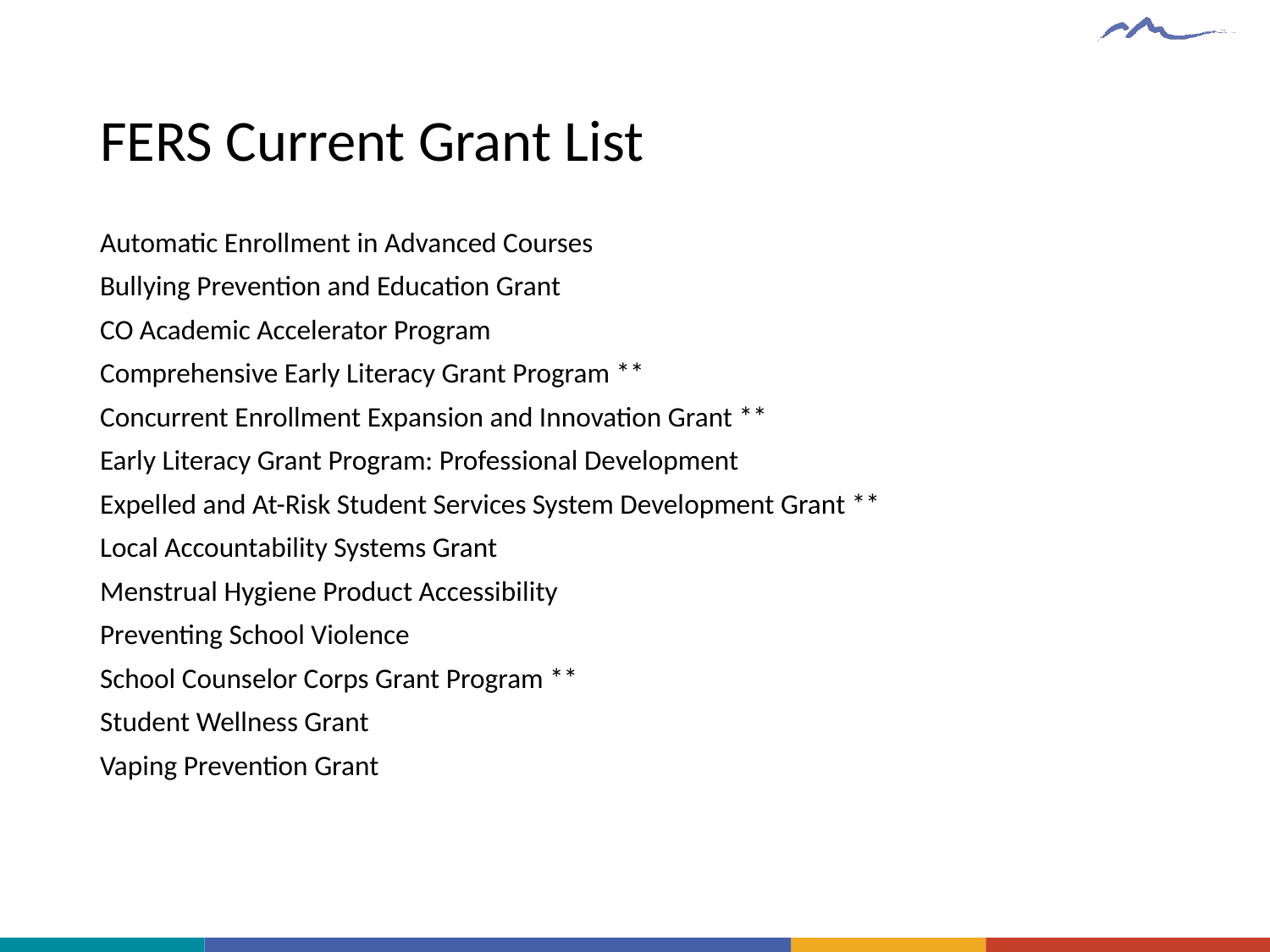

# FERS Current Grant List
Automatic Enrollment in Advanced Courses
Bullying Prevention and Education Grant
CO Academic Accelerator Program
Comprehensive Early Literacy Grant Program **
Concurrent Enrollment Expansion and Innovation Grant **
Early Literacy Grant Program: Professional Development
Expelled and At-Risk Student Services System Development Grant **
Local Accountability Systems Grant
Menstrual Hygiene Product Accessibility
Preventing School Violence
School Counselor Corps Grant Program **
Student Wellness Grant
Vaping Prevention Grant